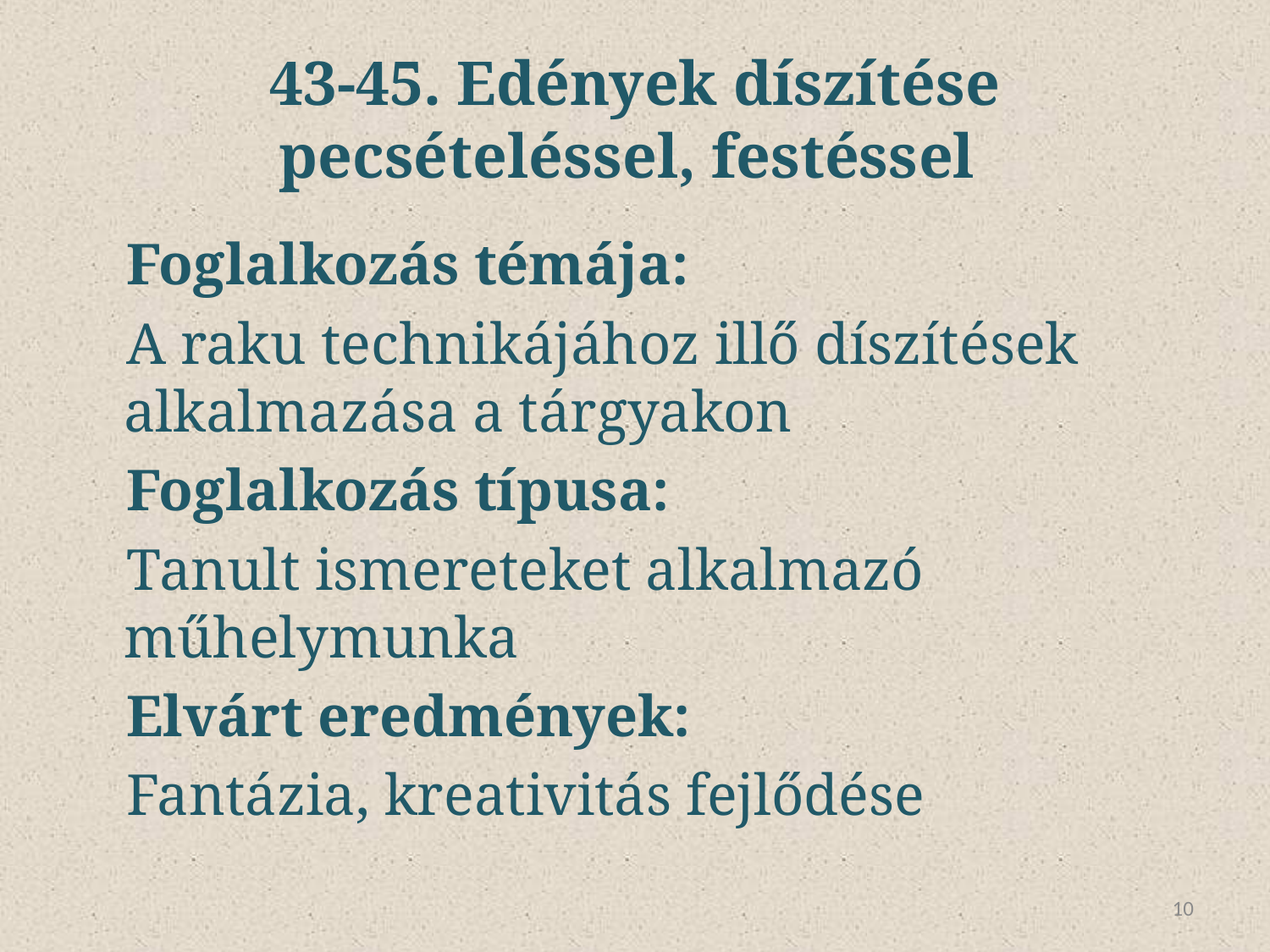

# 43-45. Edények díszítése pecsételéssel, festéssel
Foglalkozás témája:
A raku technikájához illő díszítések alkalmazása a tárgyakon
Foglalkozás típusa:
Tanult ismereteket alkalmazó műhelymunka
Elvárt eredmények:
Fantázia, kreativitás fejlődése
10